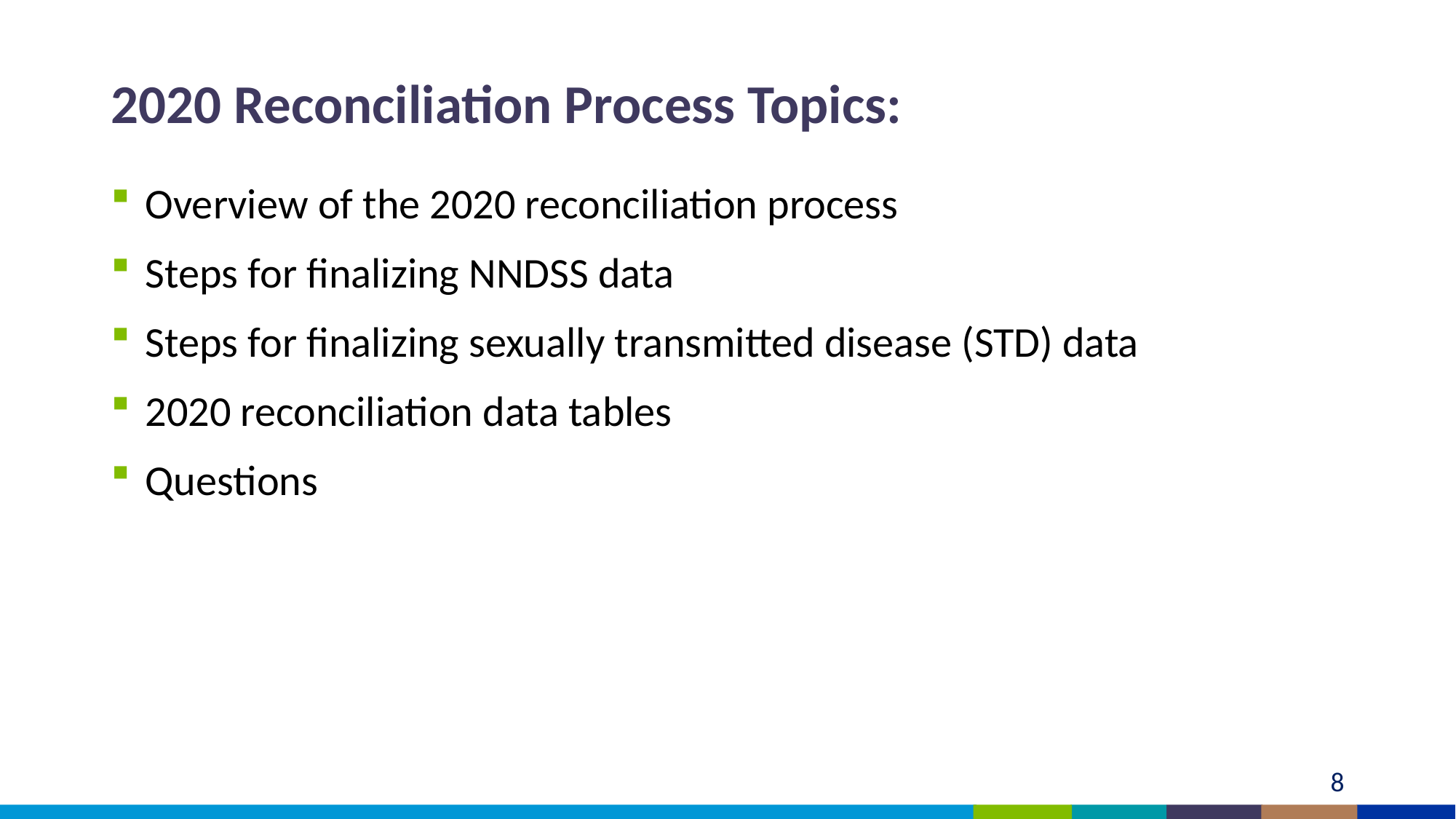

# 2020 Reconciliation Process Topics:
Overview of the 2020 reconciliation process
Steps for finalizing NNDSS data
Steps for finalizing sexually transmitted disease (STD) data
2020 reconciliation data tables
Questions
8